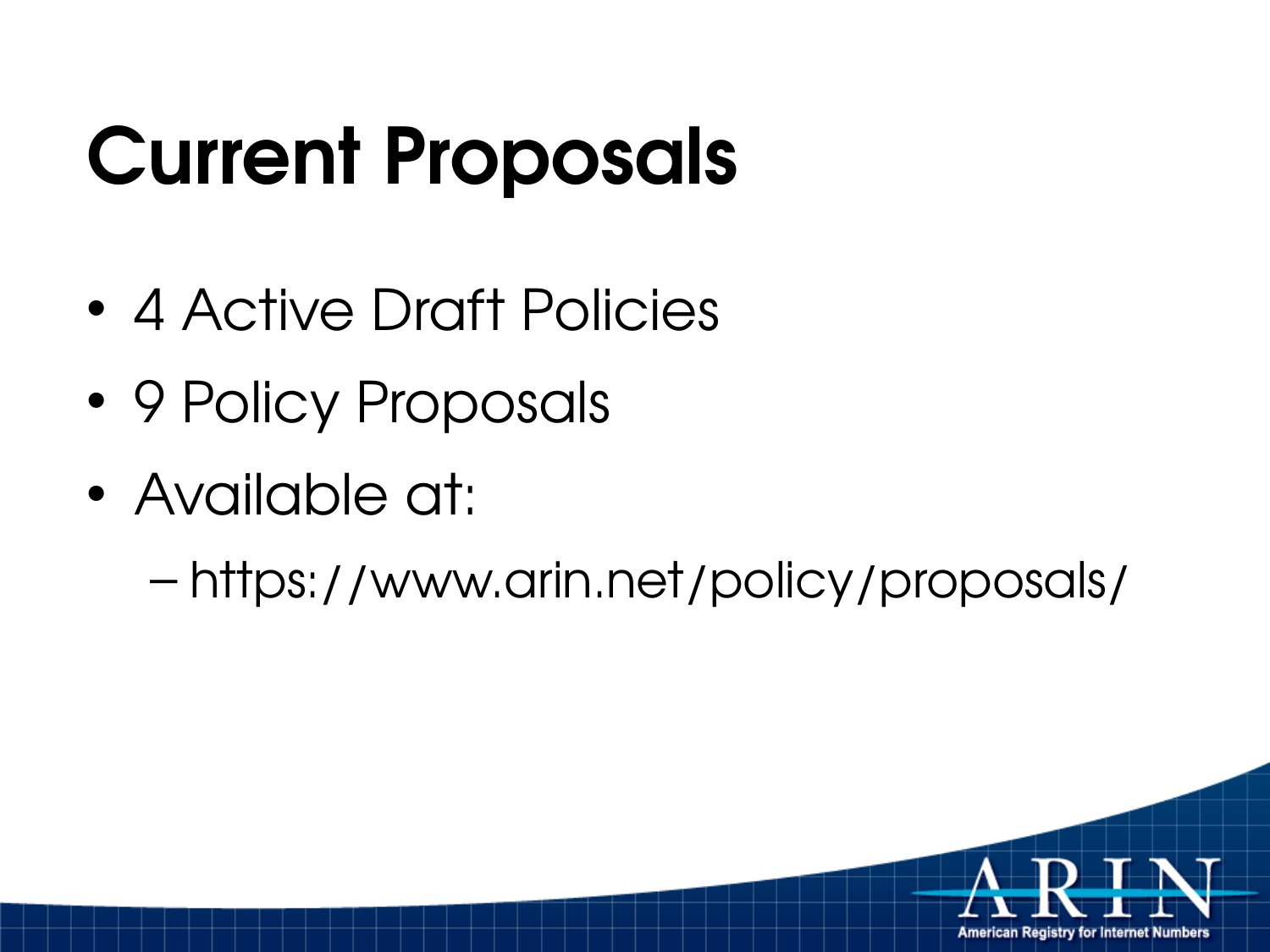

# Current Proposals
4 Active Draft Policies
9 Policy Proposals
Available at:
https://www.arin.net/policy/proposals/